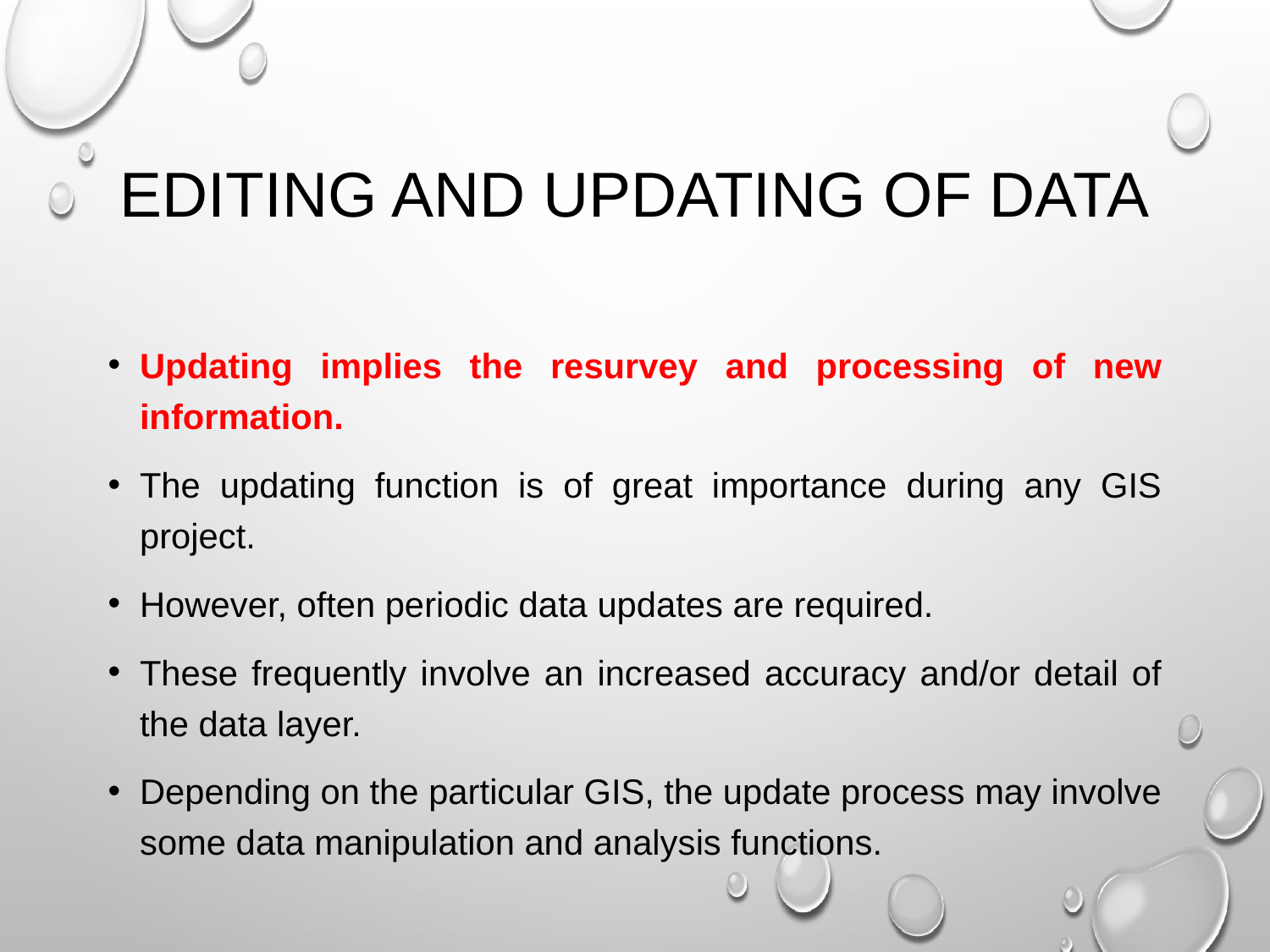

# EDITING AND UPDATING OF DATA
Updating implies the resurvey and processing of new information.
The updating function is of great importance during any GIS project.
However, often periodic data updates are required.
These frequently involve an increased accuracy and/or detail of the data layer.
Depending on the particular GIS, the update process may involve some data manipulation and analysis functions.